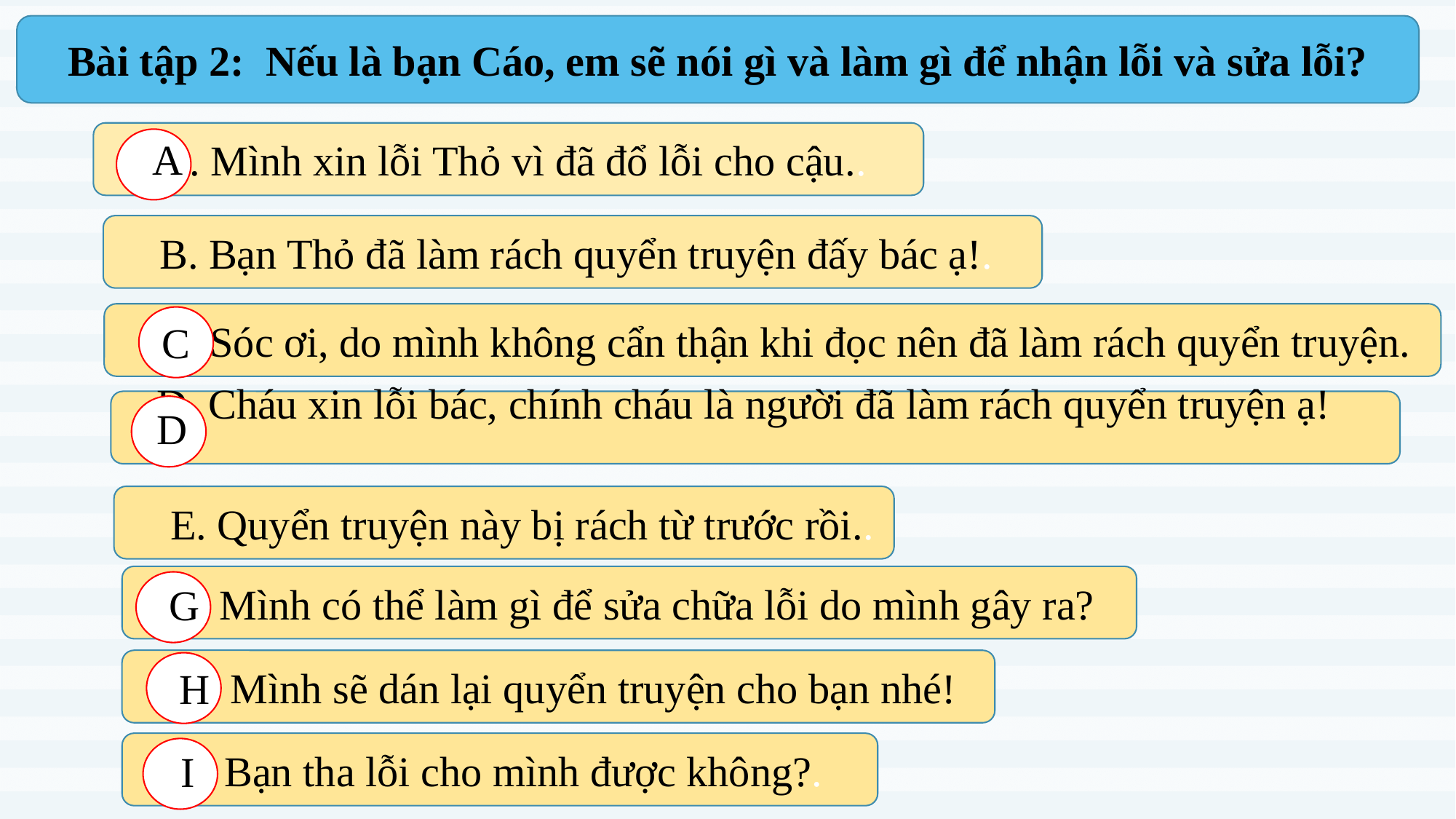

Bài tập 2:  Nếu là bạn Cáo, em sẽ nói gì và làm gì để nhận lỗi và sửa lỗi?
A . Mình xin lỗi Thỏ vì đã đổ lỗi cho cậu..
A

    B. Bạn Thỏ đã làm rách quyển truyện đấy bác ạ!.
    C. Sóc ơi, do mình không cẩn thận khi đọc nên đã làm rách quyển truyện.
Iii
C
   D. Cháu xin lỗi bác, chính cháu là người đã làm rách quyển truyện ạ!
Iii
D
    E. Quyển truyện này bị rách từ trước rồi..
   G. Mình có thể làm gì để sửa chữa lỗi do mình gây ra?
Iii
G
    H. Mình sẽ dán lại quyển truyện cho bạn nhé!
Iii
H
    I.  Bạn tha lỗi cho mình được không?.
Iii
I